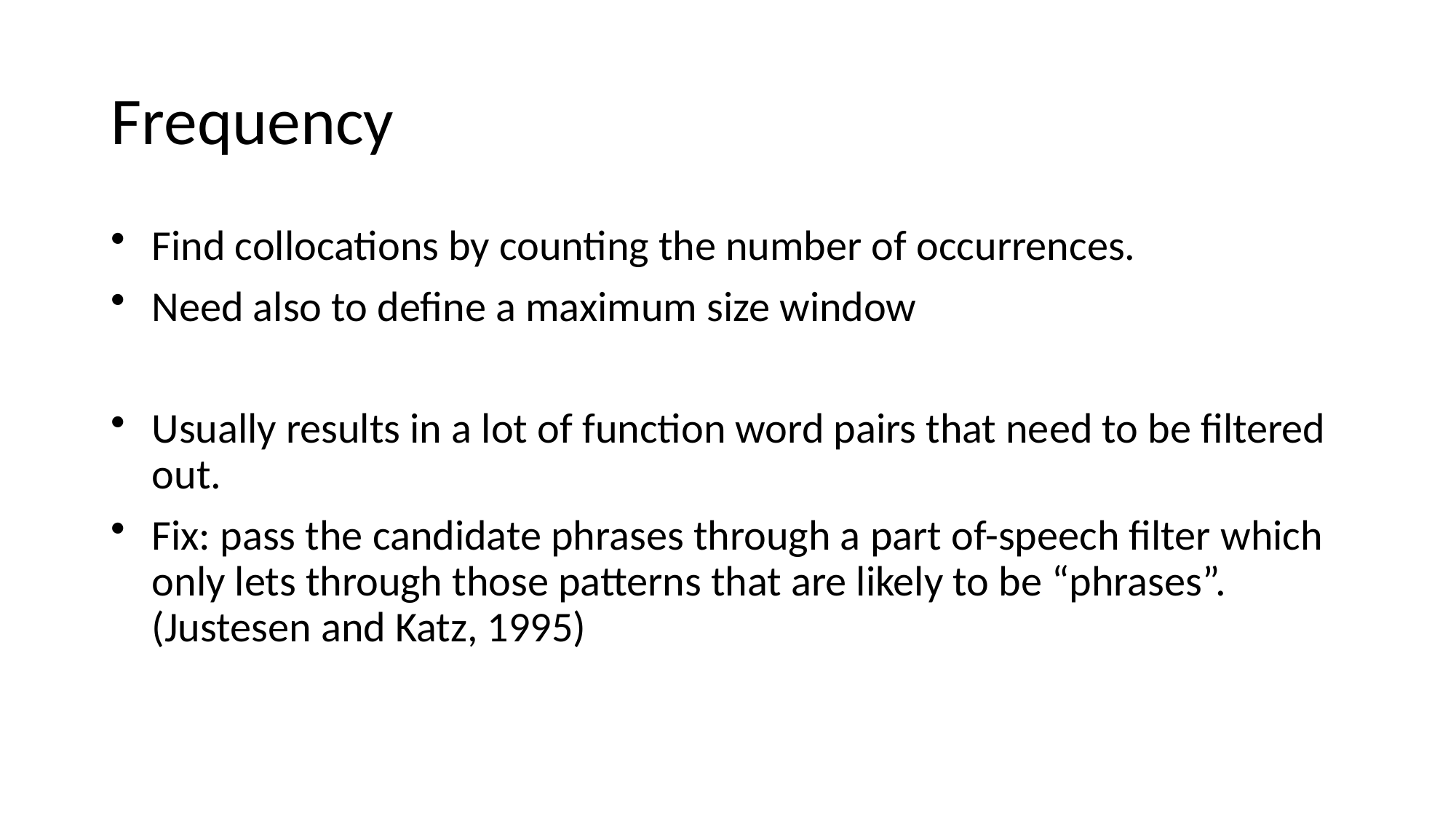

# Frequency
Find collocations by counting the number of occurrences.
Need also to define a maximum size window

Usually results in a lot of function word pairs that need to be filtered out.
Fix: pass the candidate phrases through a part of-speech filter which only lets through those patterns that are likely to be “phrases”. (Justesen and Katz, 1995)